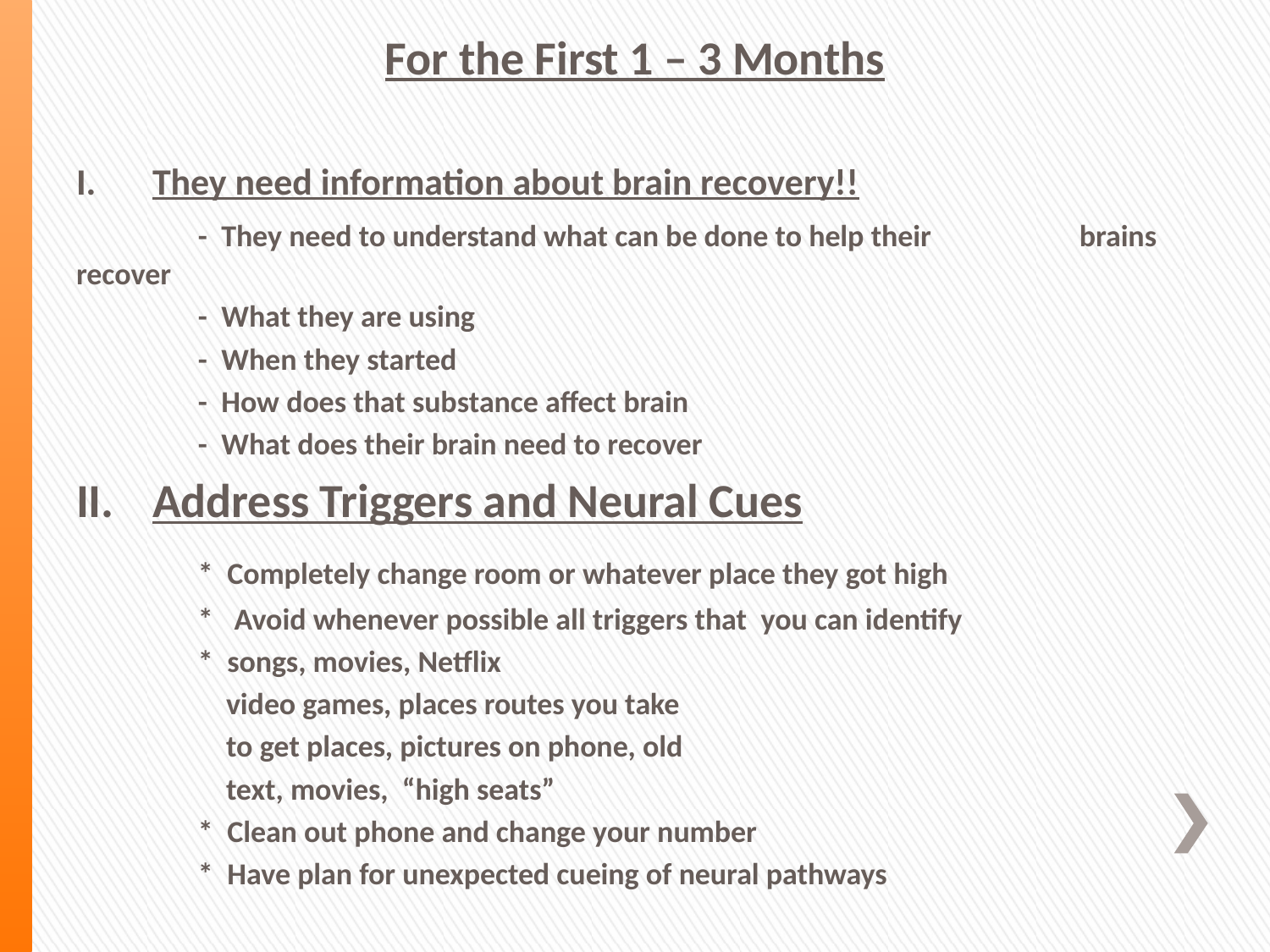

For the First 1 – 3 Months

They need information about brain recovery!!
	-  They need to understand what can be done to help their 		    brains recover
	-  What they are using
	-  When they started
	-  How does that substance affect brain
	-  What does their brain need to recover
Address Triggers and Neural Cues
	*  Completely change room or whatever place they got high
	*   Avoid whenever possible all triggers that  you can identify
		*  songs, movies, Netflix
		    video games, places routes you take
		    to get places, pictures on phone, old
		    text, movies,  “high seats”
	*  Clean out phone and change your number
	*  Have plan for unexpected cueing of neural pathways